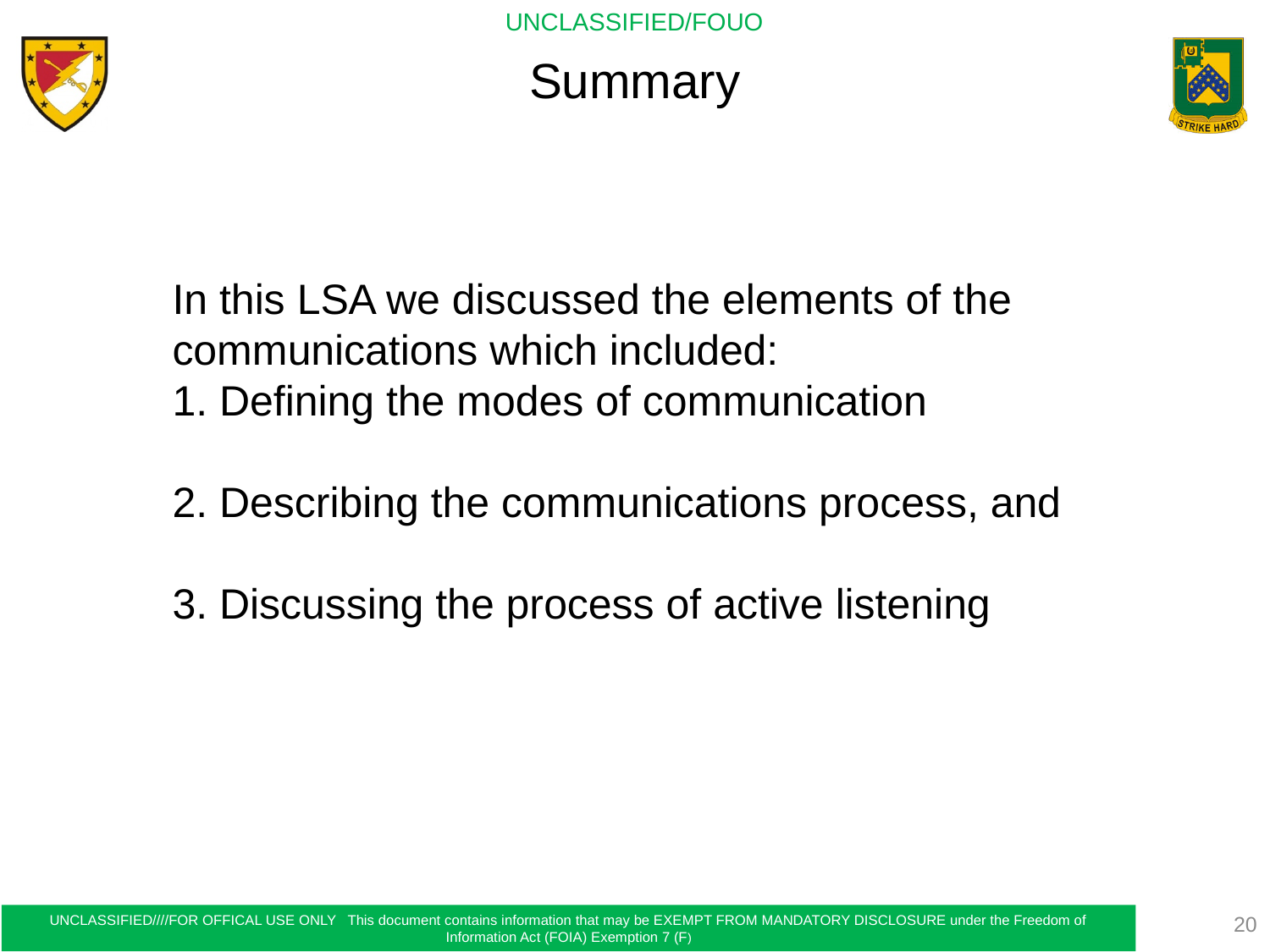

Summary

In this LSA we discussed the elements of the communications which included:
1. Defining the modes of communication
2. Describing the communications process, and
3. Discussing the process of active listening
20